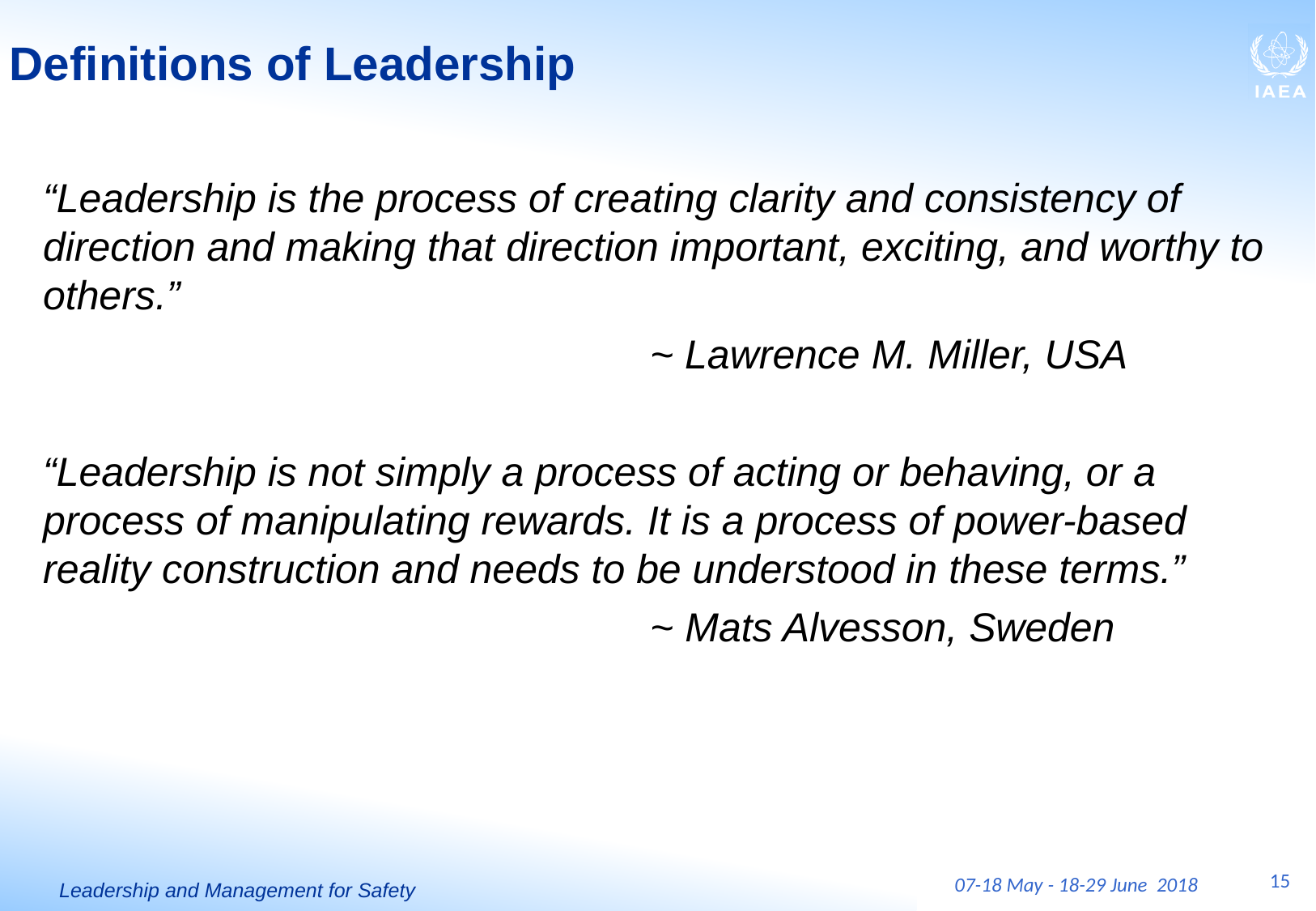

# Definitions of Leadership
“Leadership is the process of creating clarity and consistency of direction and making that direction important, exciting, and worthy to others.”
					~ Lawrence M. Miller, USA

“Leadership is not simply a process of acting or behaving, or a process of manipulating rewards. It is a process of power-based reality construction and needs to be understood in these terms.”
					~ Mats Alvesson, Sweden

15
07-18 May - 18-29 June  2018
Leadership and Management for Safety